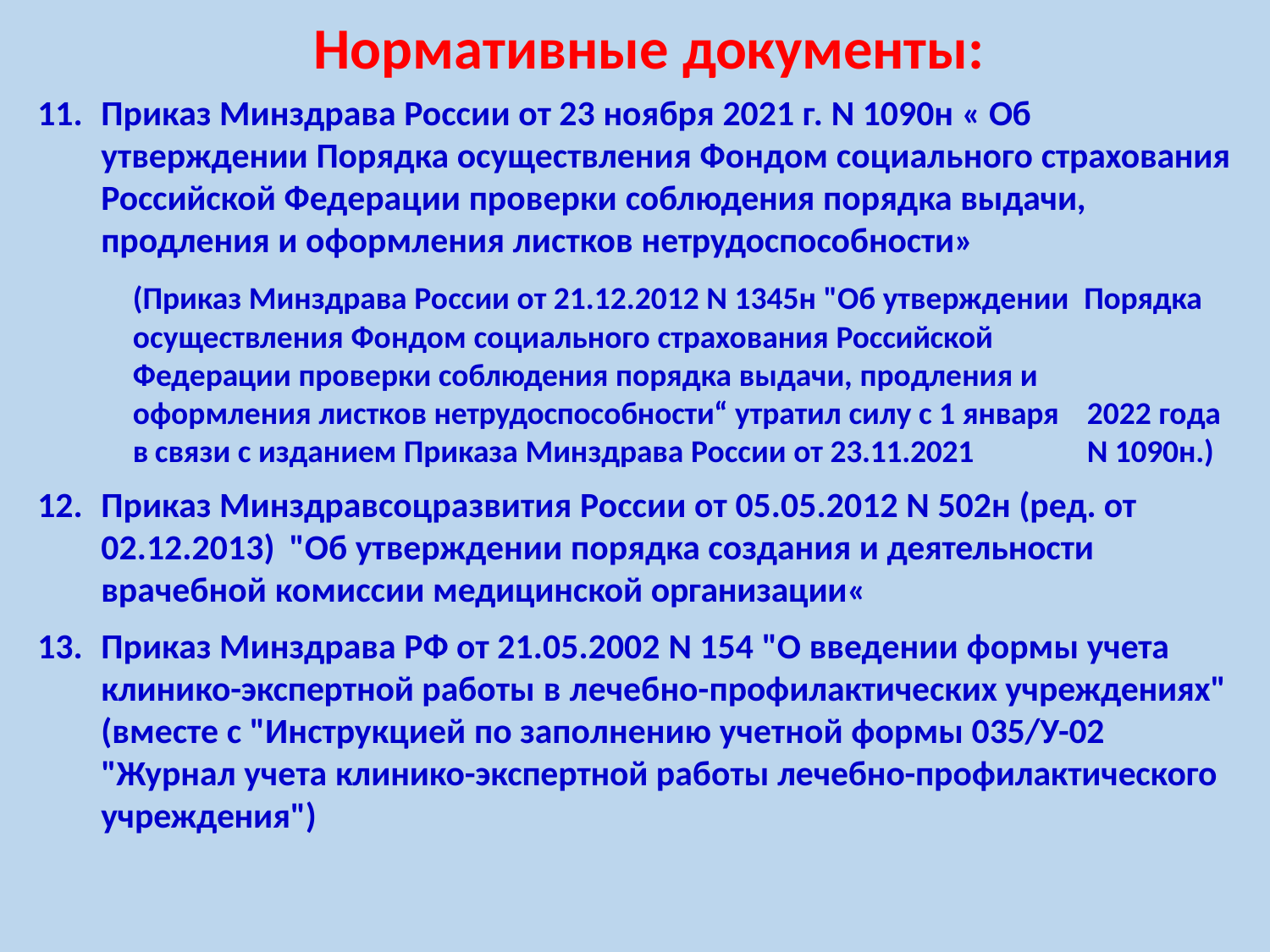

# Нормативные документы:
Приказ Минздрава России от 23 ноября 2021 г. N 1090н « Об
утверждении Порядка осуществления Фондом социального страхования Российской Федерации проверки соблюдения порядка выдачи, продления и оформления листков нетрудоспособности»
(Приказ Минздрава России от 21.12.2012 N 1345н "Об утверждении Порядка
осуществления Фондом социального страхования Российской
Федерации проверки соблюдения порядка выдачи, продления и
оформления листков нетрудоспособности“ утратил силу с 1 января	2022 года в связи с изданием Приказа Минздрава России от 23.11.2021	N 1090н.)
Приказ Минздравсоцразвития России от 05.05.2012 N 502н (ред. от
02.12.2013) "Об утверждении порядка создания и деятельности
врачебной комиссии медицинской организации«
Приказ Минздрава РФ от 21.05.2002 N 154 "О введении формы учета
клинико-экспертной работы в лечебно-профилактических учреждениях"
(вместе с "Инструкцией по заполнению учетной формы 035/У-02
"Журнал учета клинико-экспертной работы лечебно-профилактического учреждения")